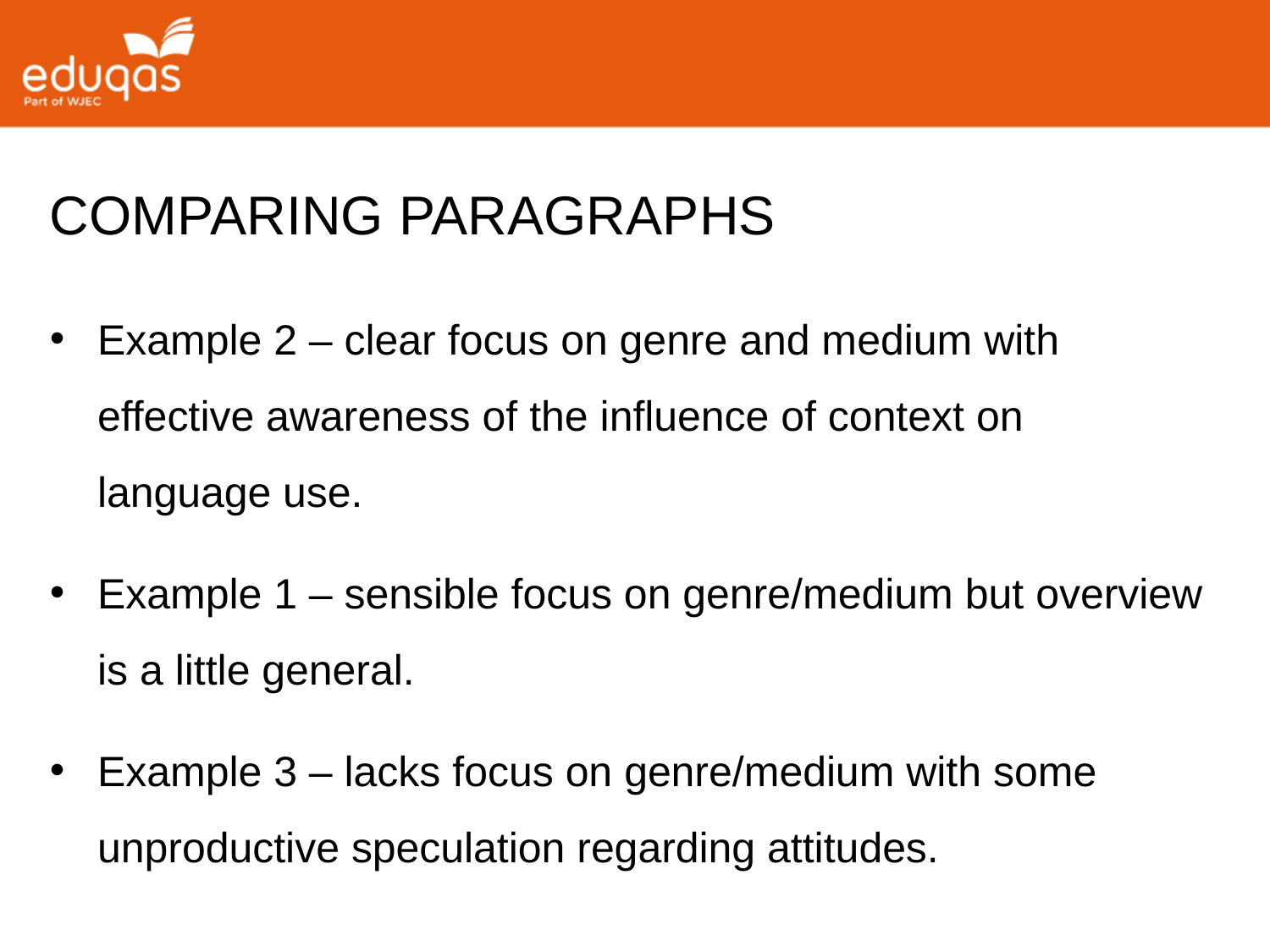

COMPARING PARAGRAPHS

Example 2 – clear focus on genre and medium with effective awareness of the influence of context on language use.

Example 1 – sensible focus on genre/medium but overview is a little general.

Example 3 – lacks focus on genre/medium with some unproductive speculation regarding attitudes.